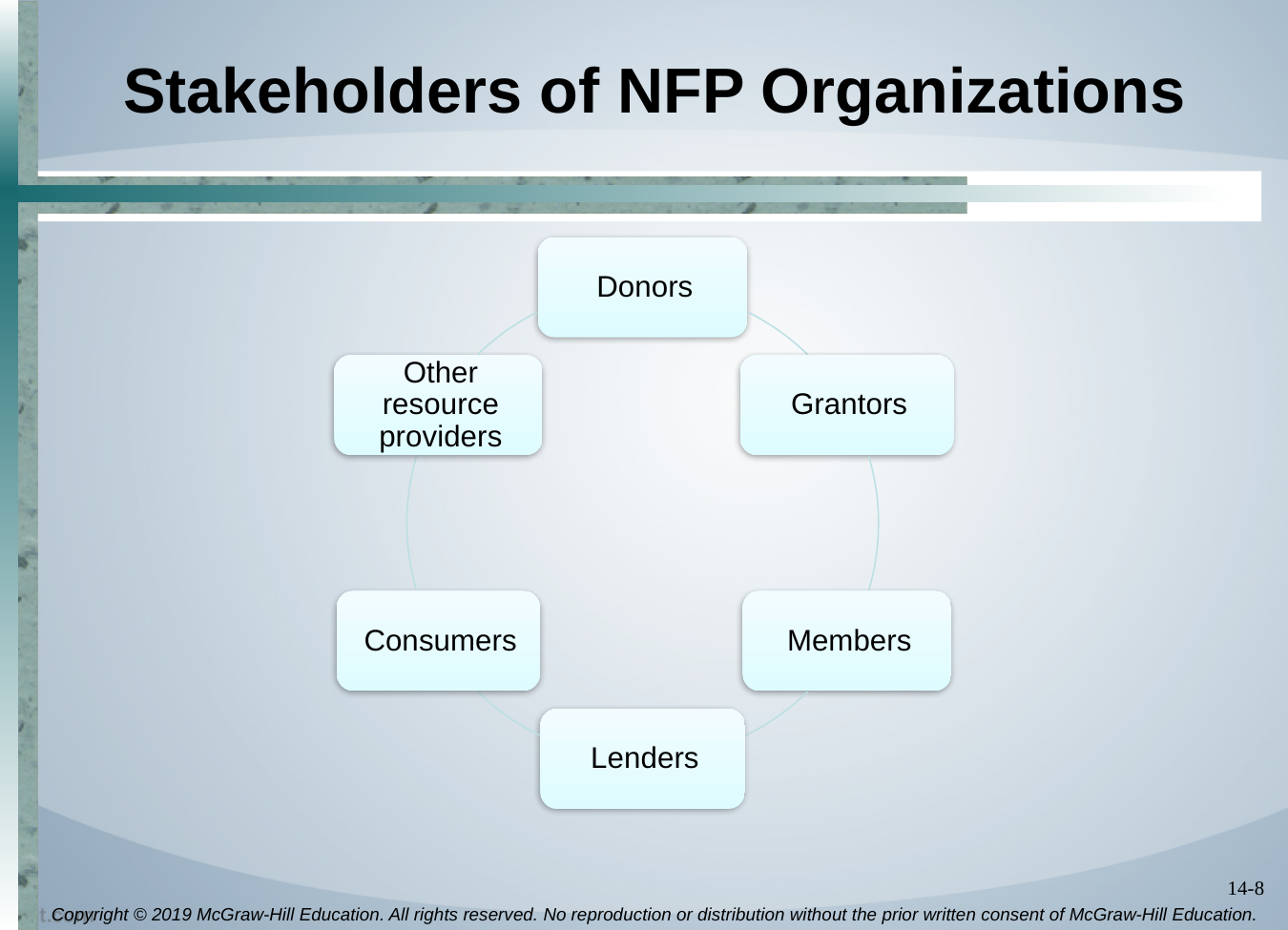

# Stakeholders of NFP Organizations
Donors
Grantors
Members
Lenders
Consumers
Other resource providers